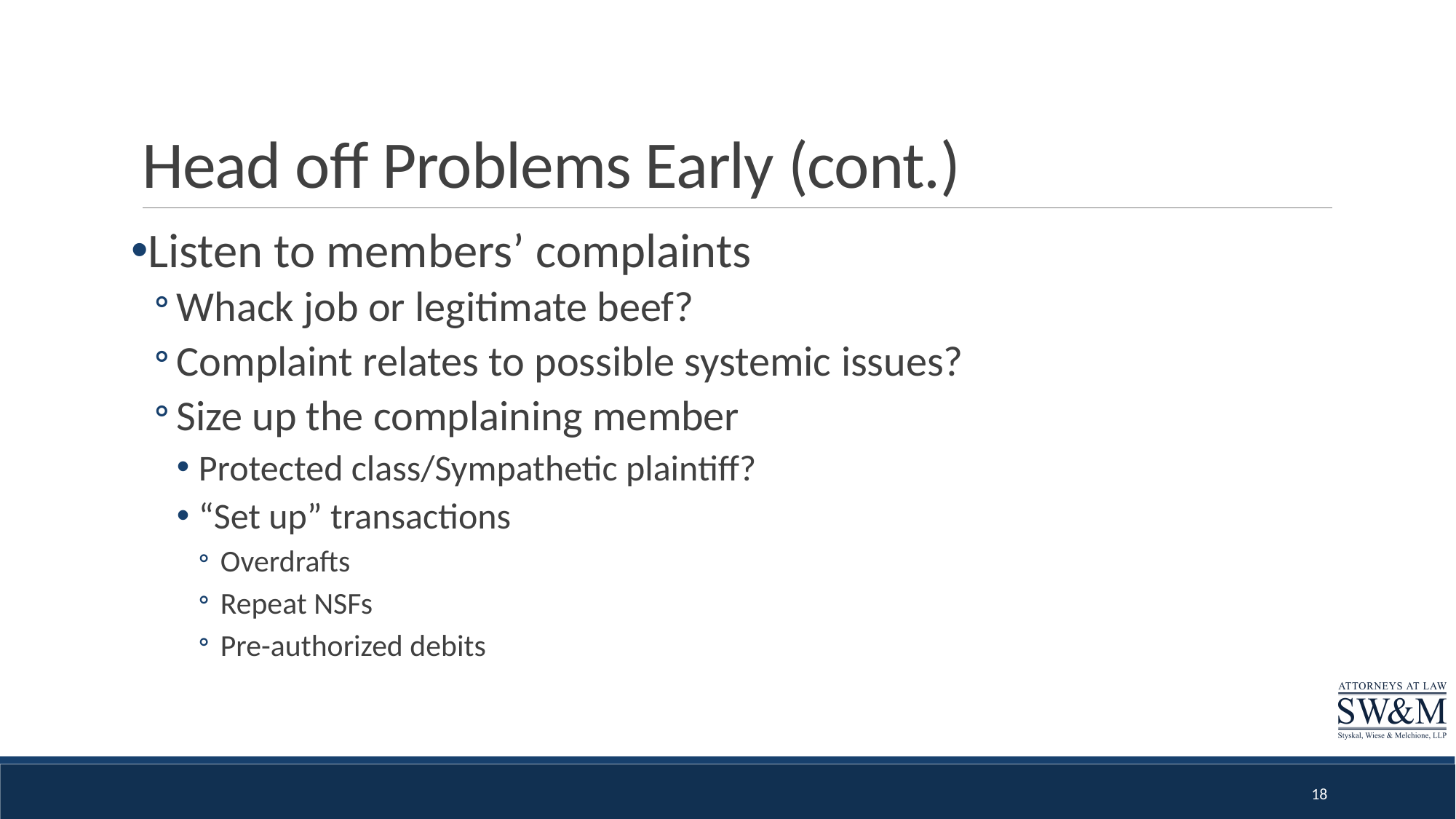

# Head off Problems Early (cont.)
Listen to members’ complaints
Whack job or legitimate beef?
Complaint relates to possible systemic issues?
Size up the complaining member
Protected class/Sympathetic plaintiff?
“Set up” transactions
Overdrafts
Repeat NSFs
Pre-authorized debits

18